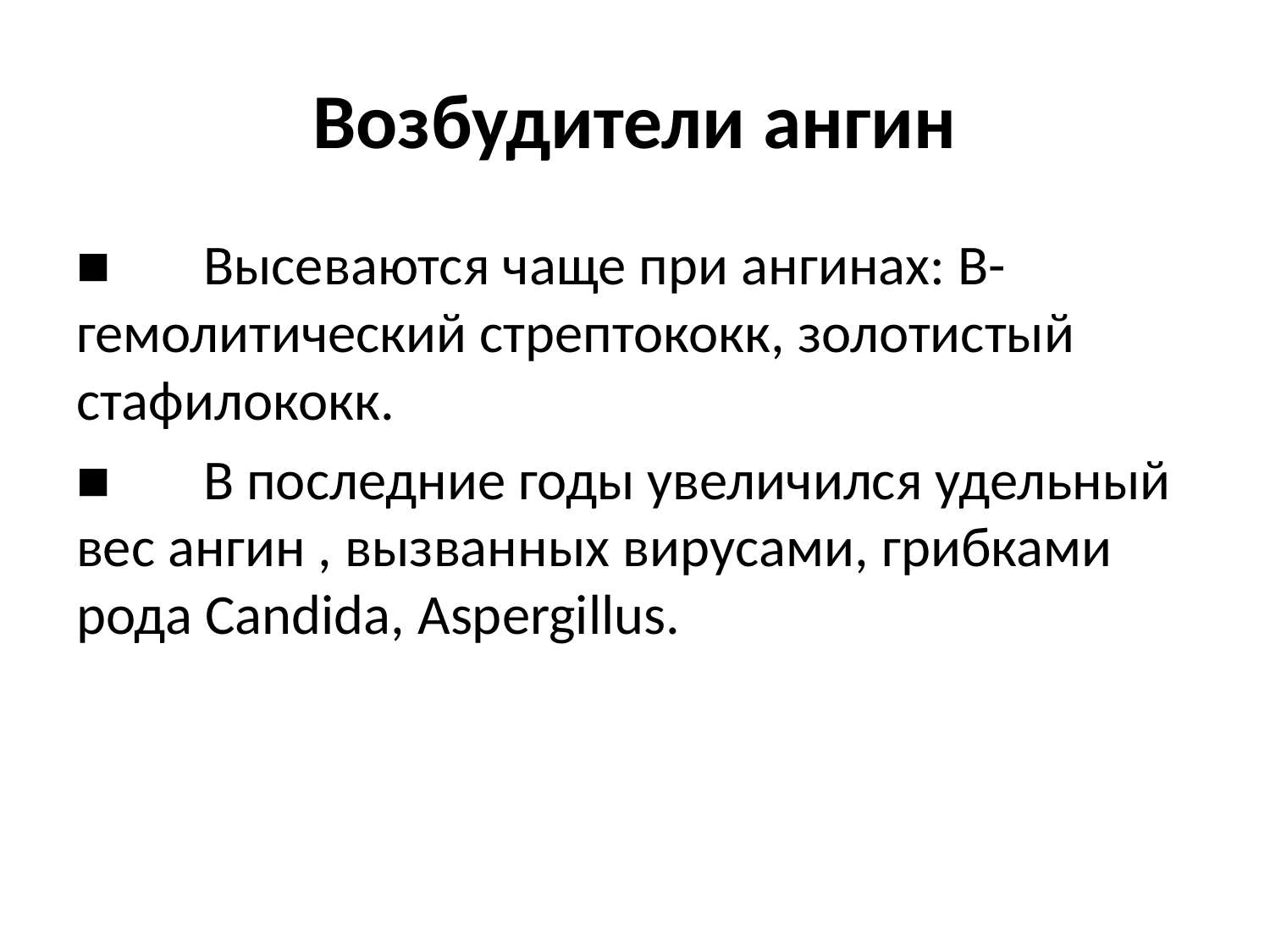

# Возбудители ангин
■	Высеваются чаще при ангинах: В- гемолитический стрептококк, золотистый стафилококк.
■	В последние годы увеличился удельный вес ангин , вызванных вирусами, грибками рода Candida, Aspergillus.